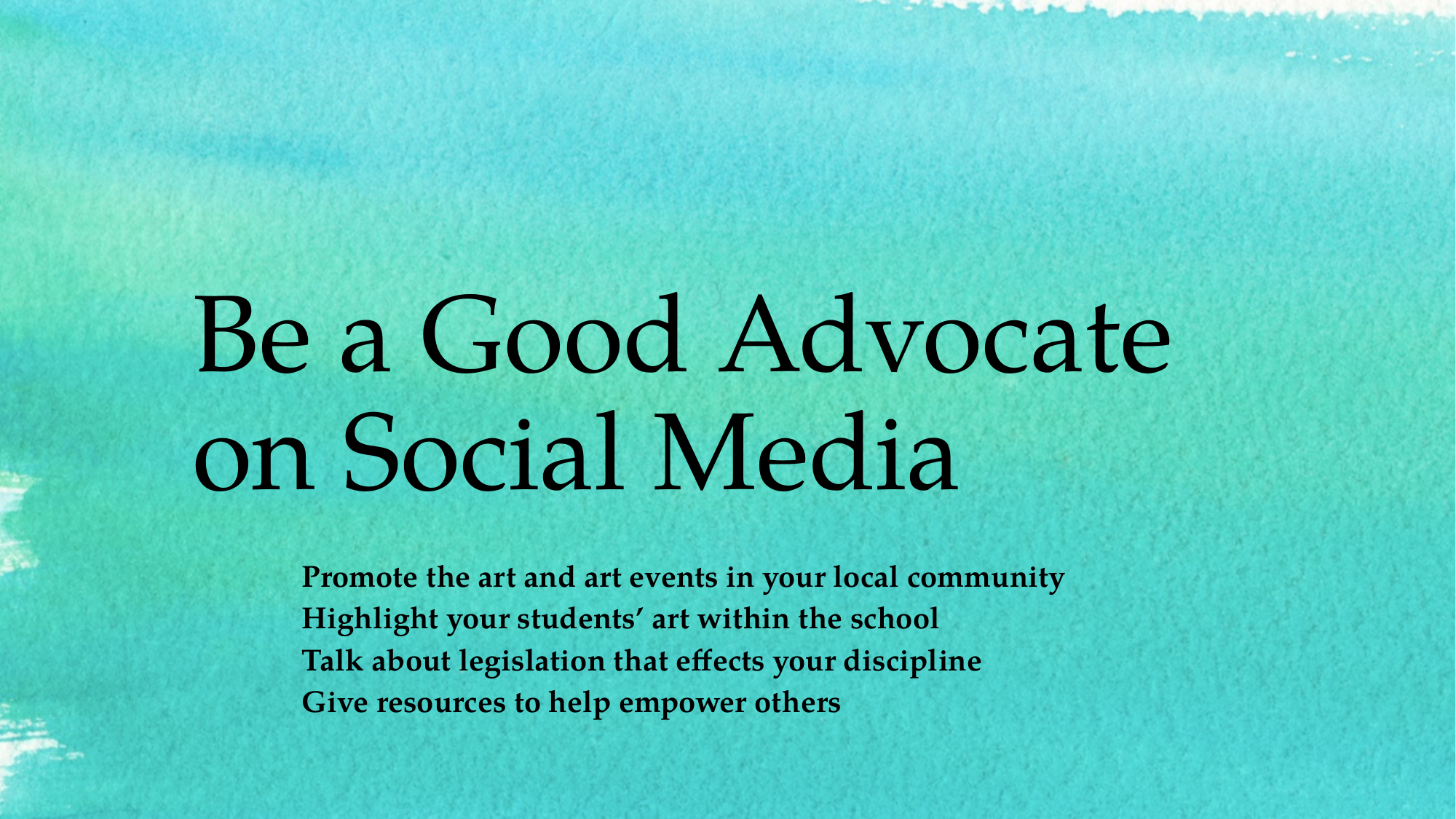

# Be a Good Advocate on Social Media
Promote the art and art events in your local community
Highlight your students’ art within the school
Talk about legislation that effects your discipline
Give resources to help empower others